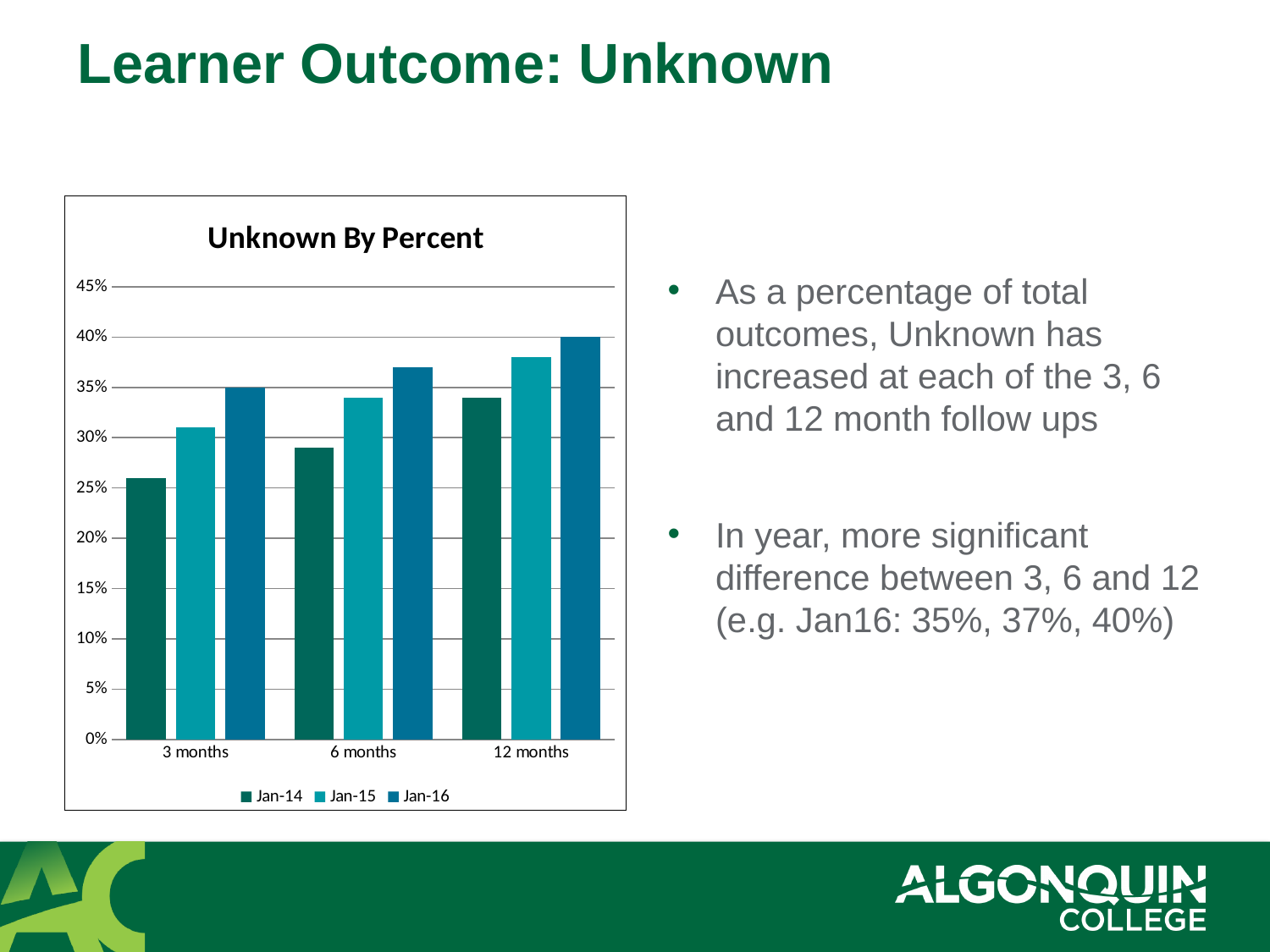

# Learner Outcome: Unknown

### Chart: Unknown By Percent

| Category | Jan-14 | Jan-15 | Jan-16 |
|---|---|---|---|
| 3 months | 0.26 | 0.31 | 0.35 |
| 6 months | 0.29 | 0.34 | 0.37 |
| 12 months | 0.34 | 0.38 | 0.4 |
As a percentage of total outcomes, Unknown has increased at each of the 3, 6 and 12 month follow ups

In year, more significant difference between 3, 6 and 12 (e.g. Jan16: 35%, 37%, 40%)